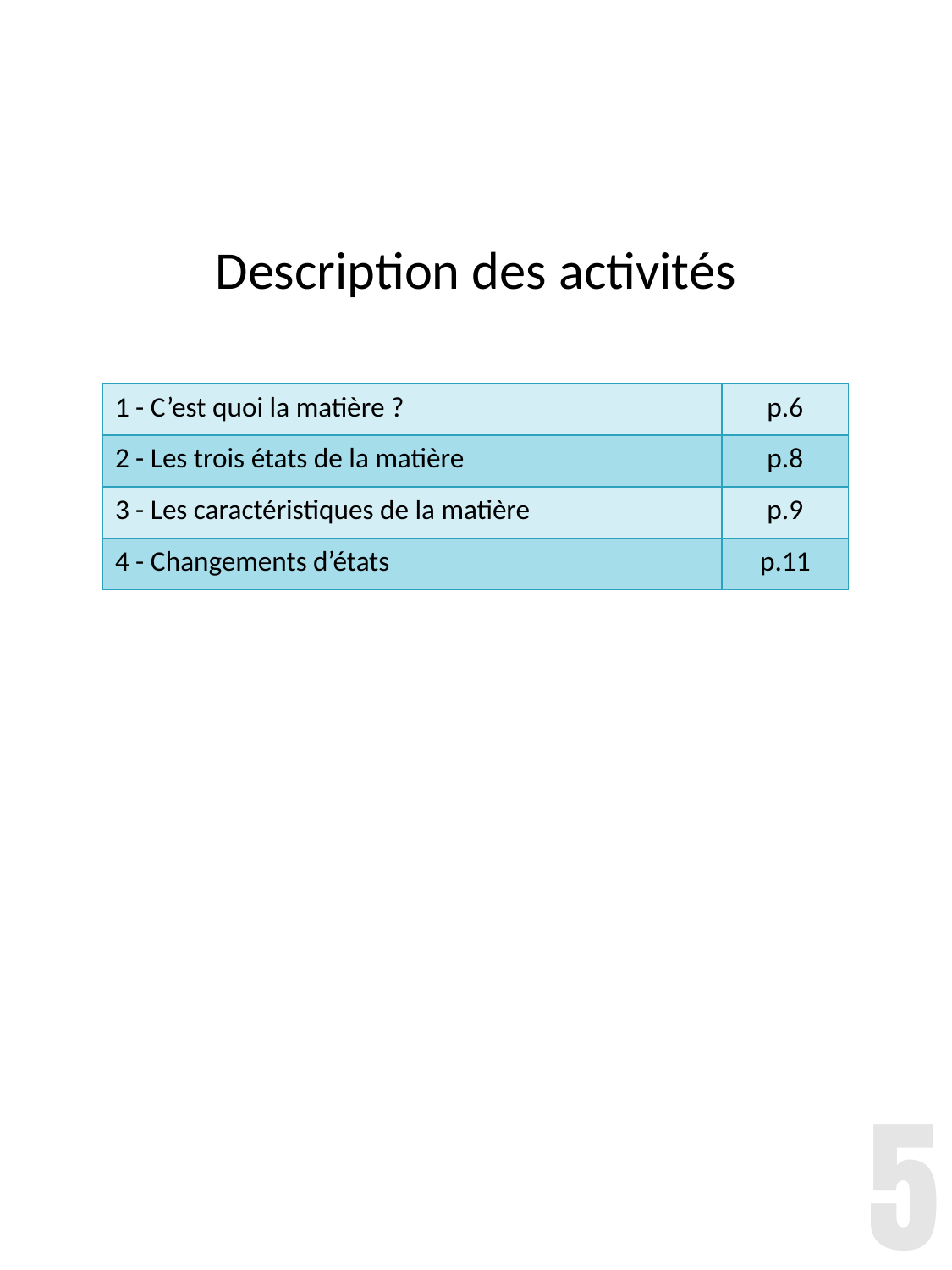

# Description des activités
| 1 - C’est quoi la matière ? | p.6 |
| --- | --- |
| 2 - Les trois états de la matière | p.8 |
| 3 - Les caractéristiques de la matière | p.9 |
| 4 - Changements d’états | p.11 |
5